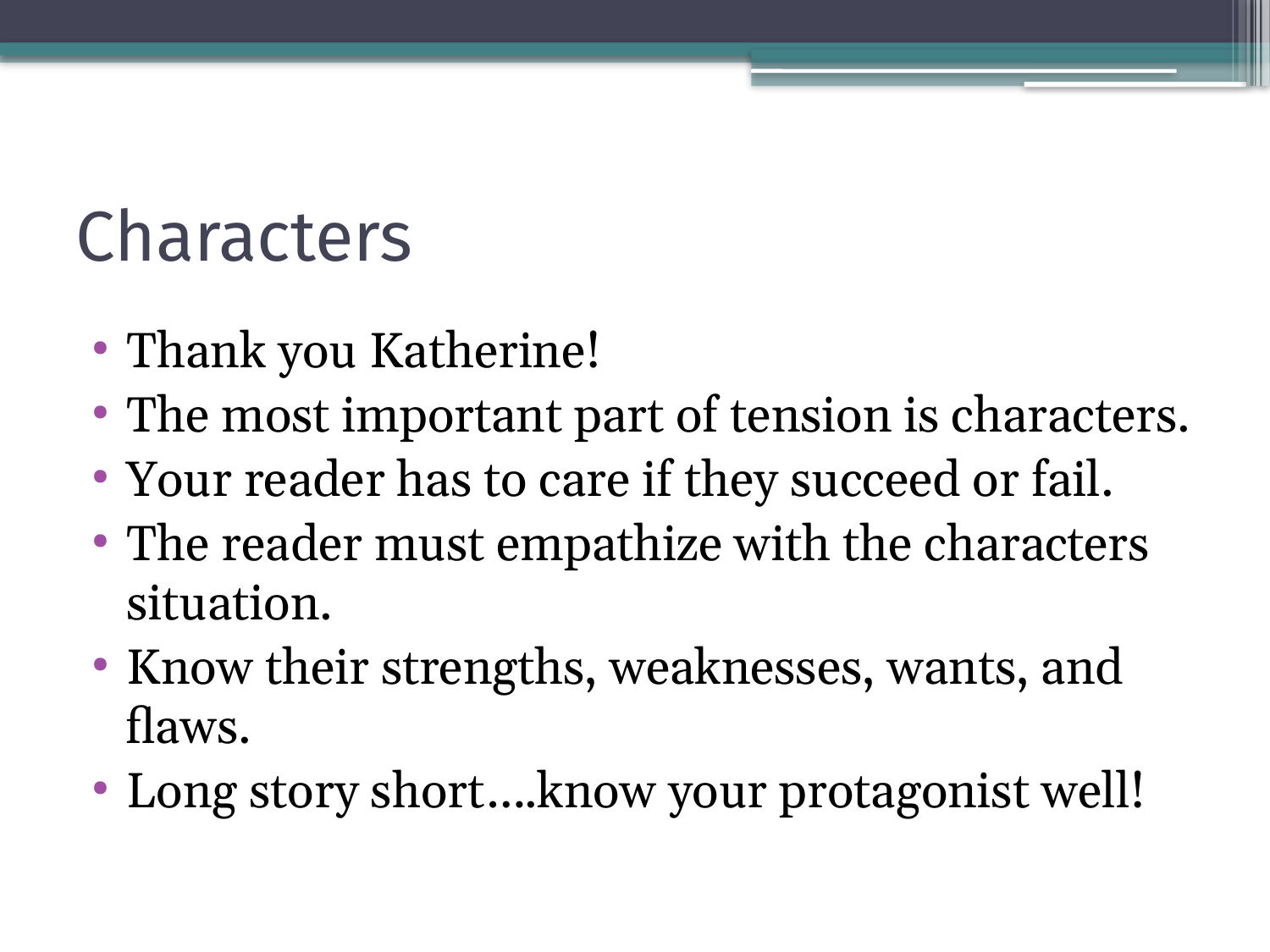

# Characters
Thank you Katherine!
The most important part of tension is characters.
Your reader has to care if they succeed or fail.
The reader must empathize with the characters situation.
Know their strengths, weaknesses, wants, and flaws.
Long story short….know your protagonist well!